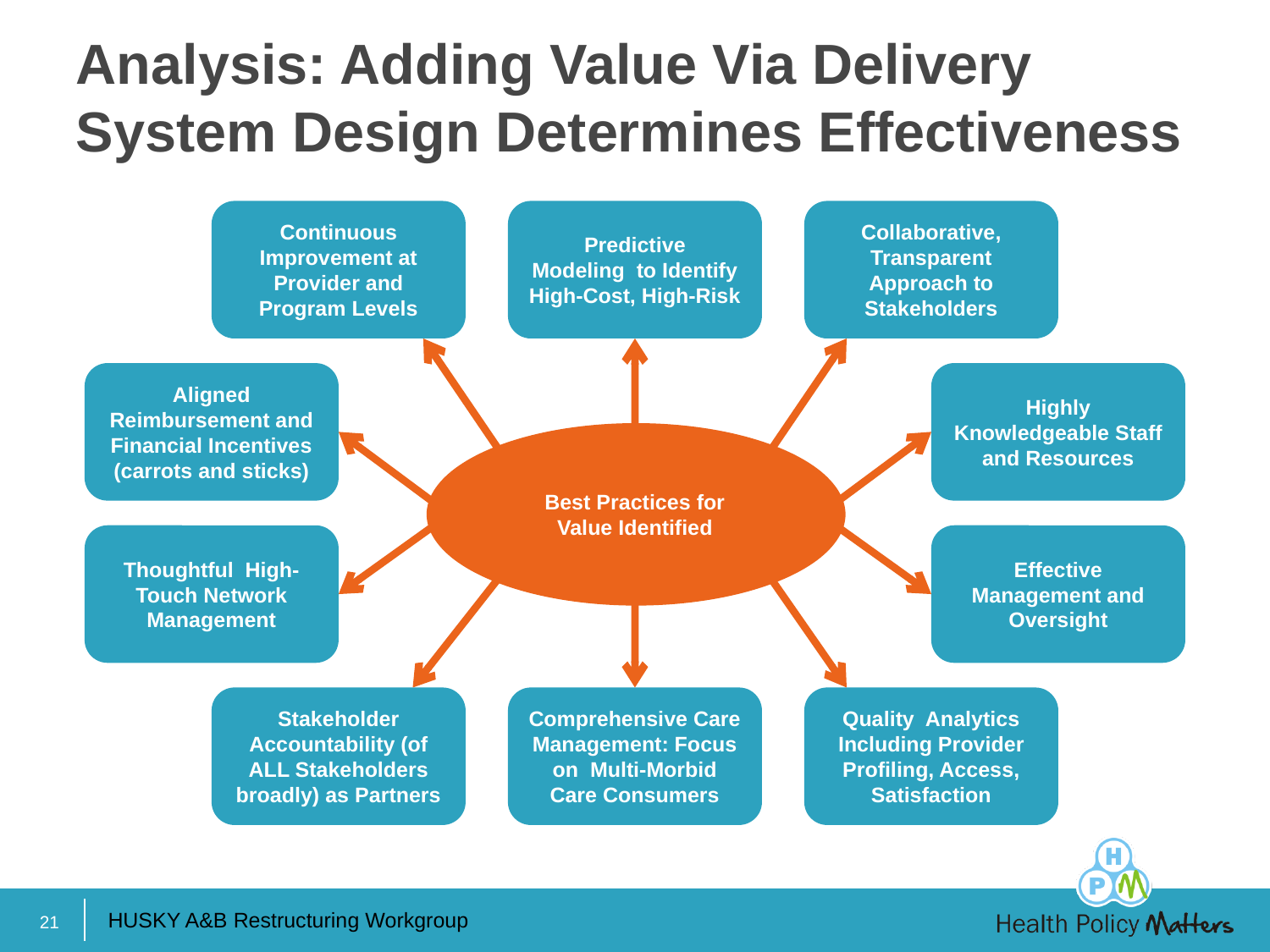

# Analysis: Adding Value Via Delivery System Design Determines Effectiveness
Continuous Improvement at Provider and Program Levels
Predictive
Modeling  to Identify High-Cost, High-Risk
Collaborative, Transparent Approach to Stakeholders
Aligned Reimbursement and Financial Incentives (carrots and sticks)
Highly Knowledgeable Staff and Resources

Best Practices for Value Identified
Thoughtful  High-Touch Network Management
Effective Management and Oversight
Stakeholder Accountability (of ALL Stakeholders broadly) as Partners
Comprehensive Care Management: Focus on  Multi-Morbid Care Consumers
Quality  Analytics Including Provider Profiling, Access, Satisfaction
21
HUSKY A&B Restructuring Workgroup